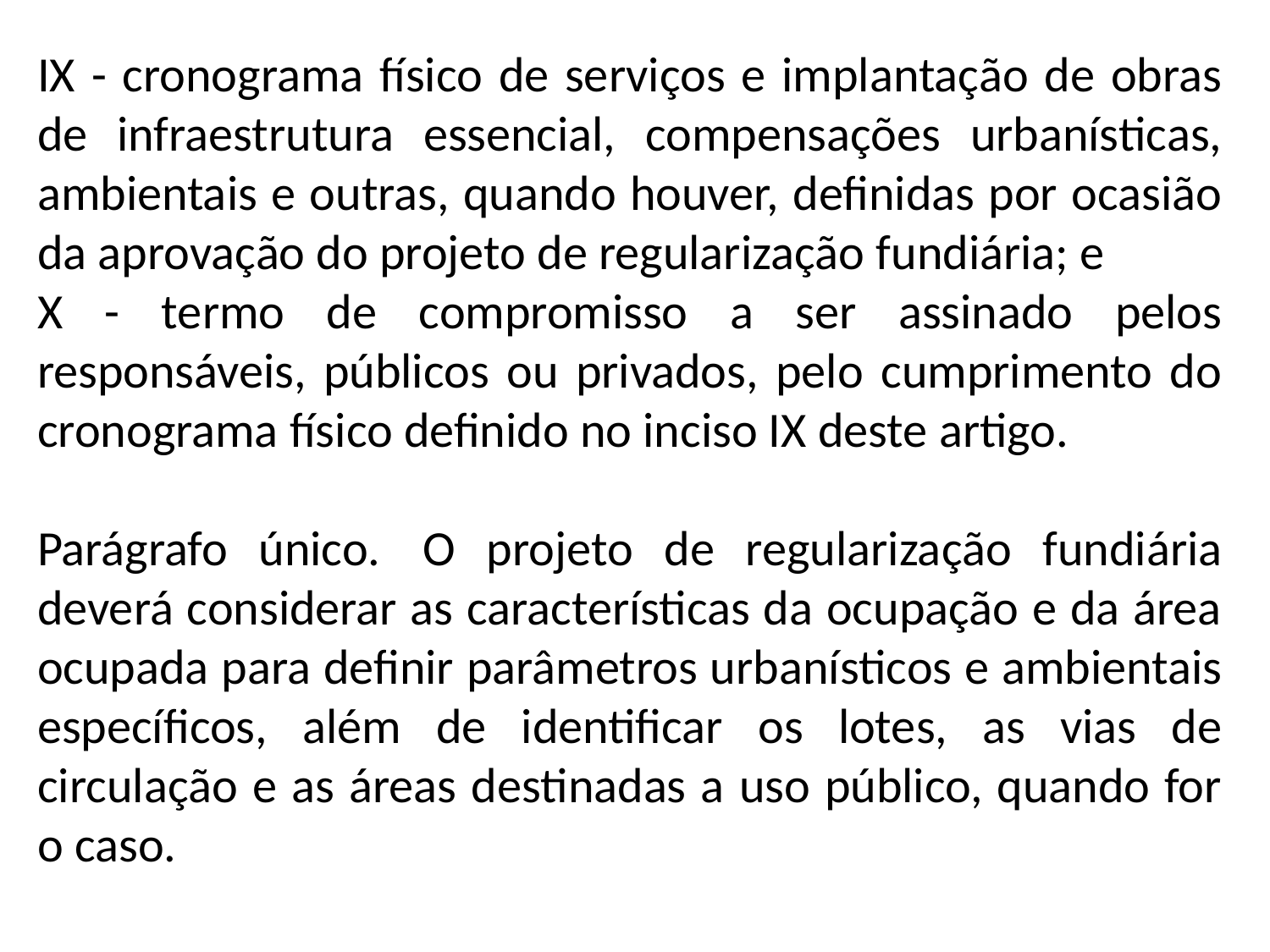

IX - cronograma físico de serviços e implantação de obras de infraestrutura essencial, compensações urbanísticas, ambientais e outras, quando houver, definidas por ocasião da aprovação do projeto de regularização fundiária; e
X - termo de compromisso a ser assinado pelos responsáveis, públicos ou privados, pelo cumprimento do cronograma físico definido no inciso IX deste artigo.

Parágrafo único.  O projeto de regularização fundiária deverá considerar as características da ocupação e da área ocupada para definir parâmetros urbanísticos e ambientais específicos, além de identificar os lotes, as vias de circulação e as áreas destinadas a uso público, quando for o caso.